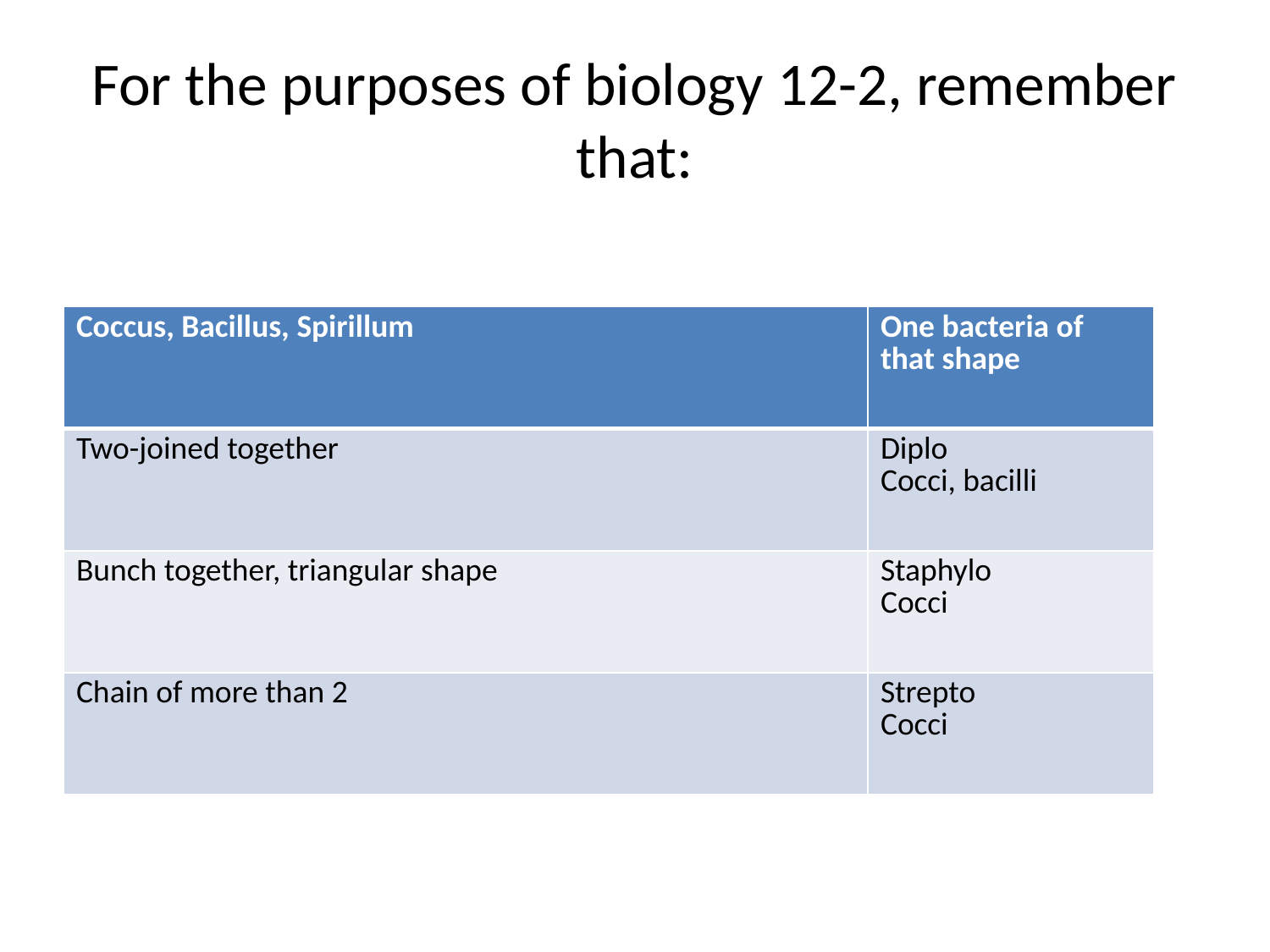

# For the purposes of biology 12-2, remember that:

| Coccus, Bacillus, Spirillum | One bacteria of that shape |
| --- | --- |
| Two-joined together | Diplo Cocci, bacilli |
| Bunch together, triangular shape | Staphylo Cocci |
| Chain of more than 2 | Strepto Cocci |